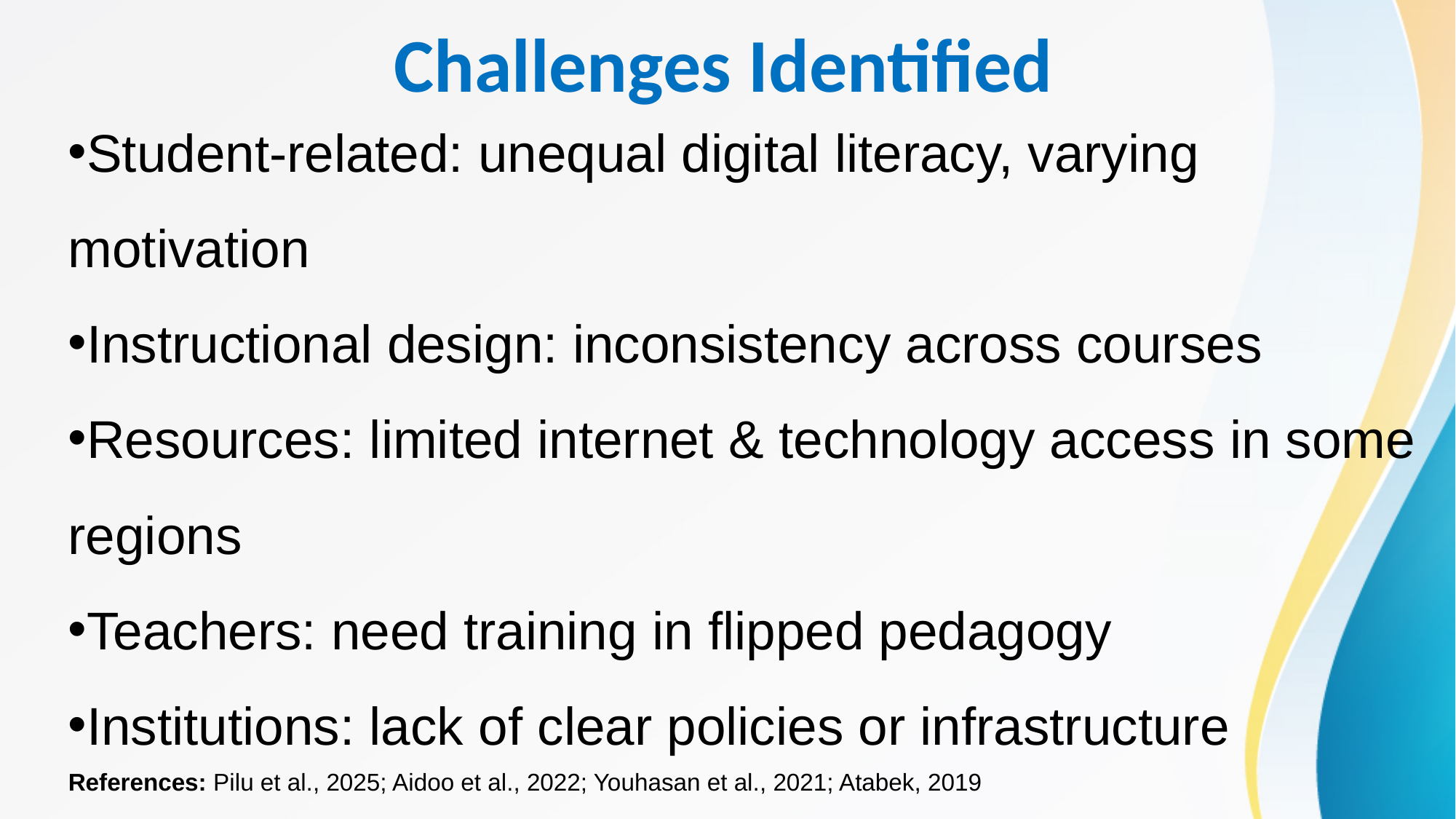

Challenges Identified
Student-related: unequal digital literacy, varying motivation
Instructional design: inconsistency across courses
Resources: limited internet & technology access in some regions
Teachers: need training in flipped pedagogy
Institutions: lack of clear policies or infrastructure

References: Pilu et al., 2025; Aidoo et al., 2022; Youhasan et al., 2021; Atabek, 2019